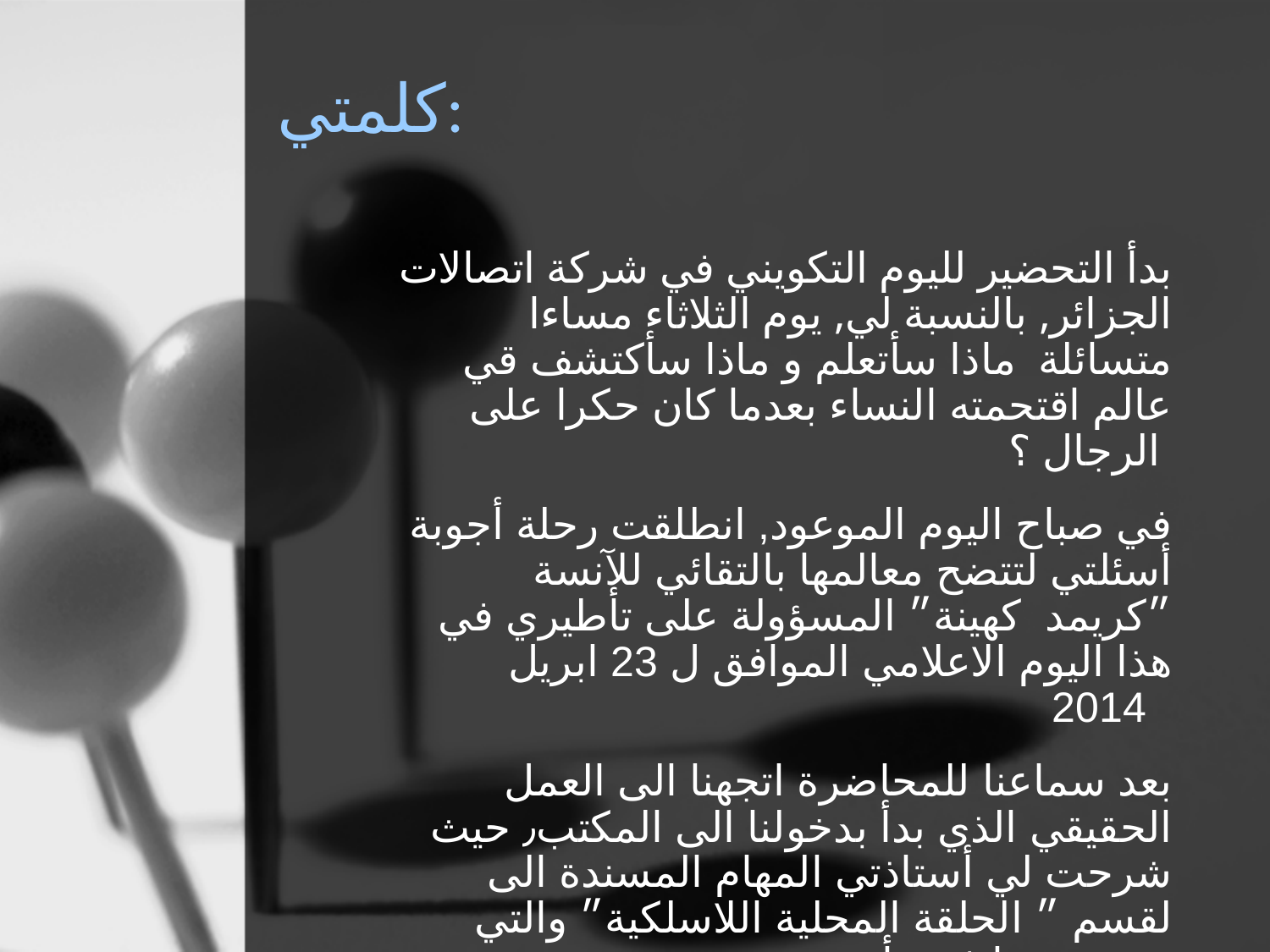

# كلمتي:
بدأ التحضير لليوم التكويني في شركة اتصالات الجزائر, بالنسبة لي, يوم الثلاثاء مساءا  متسائلة  ماذا سأتعلم و ماذا سأكتشف قي عالم اقتحمته النساء بعدما كان حكرا على   الرجال ؟
في صباح اليوم الموعود, انطلقت رحلة أجوبة أسئلتي لتتضح معالمها بالتقائي للآنسة ״كريمد  كهينة״ المسؤولة على تأطيري في هذا اليوم الاعلامي الموافق ل 23 ابريل 2014
بعد سماعنا للمحاضرة اتجهنا الى العمل الحقيقي الذي بدأ بدخولنا الى المكتب٫ حيث شرحت لي أستاذتي المهام المسندة الى لقسم ״ الحلقة المحلية اللاسلكية״ والتي سنشرحها فيم يأتي.